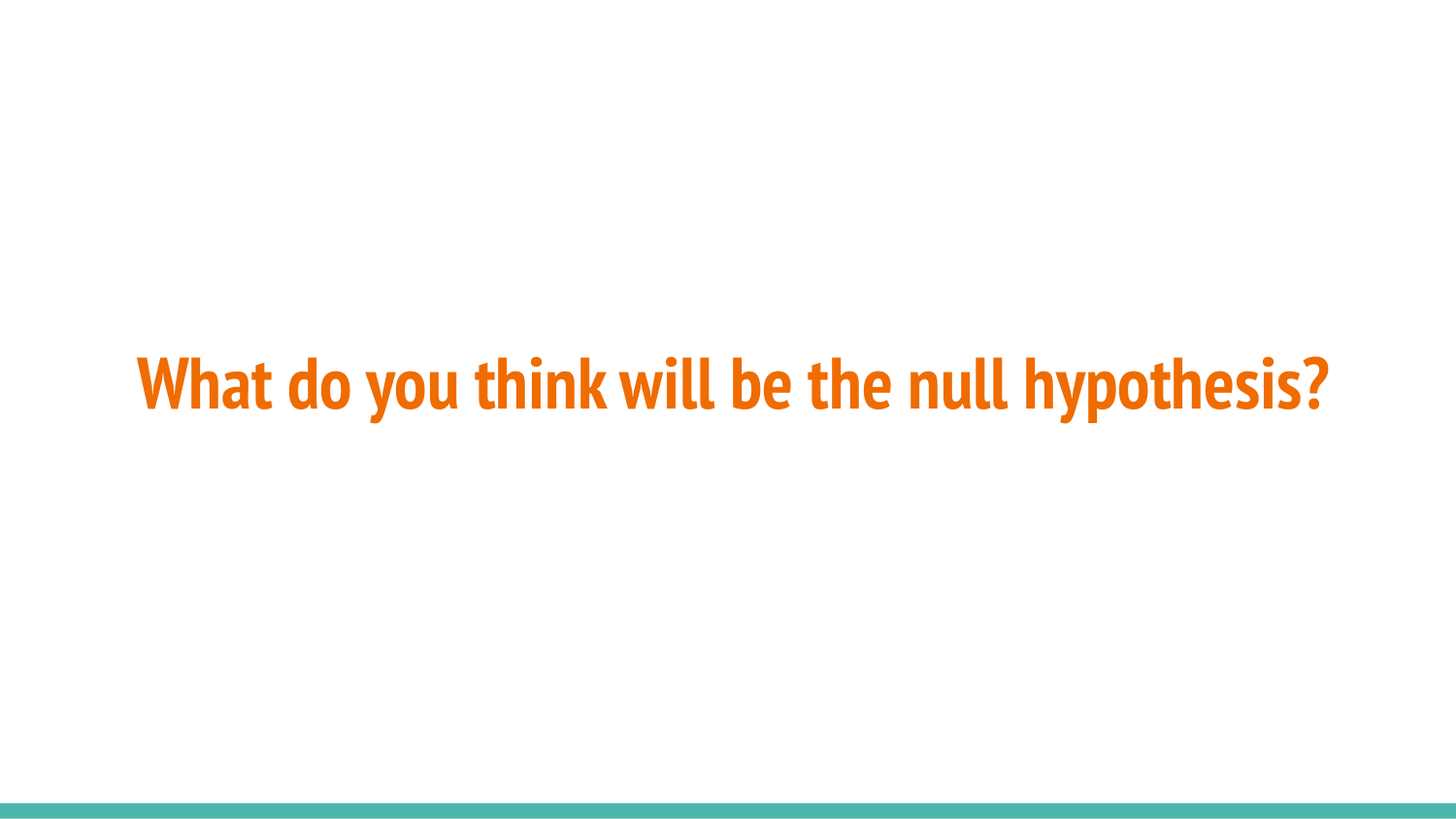

What do you think will be the null hypothesis?